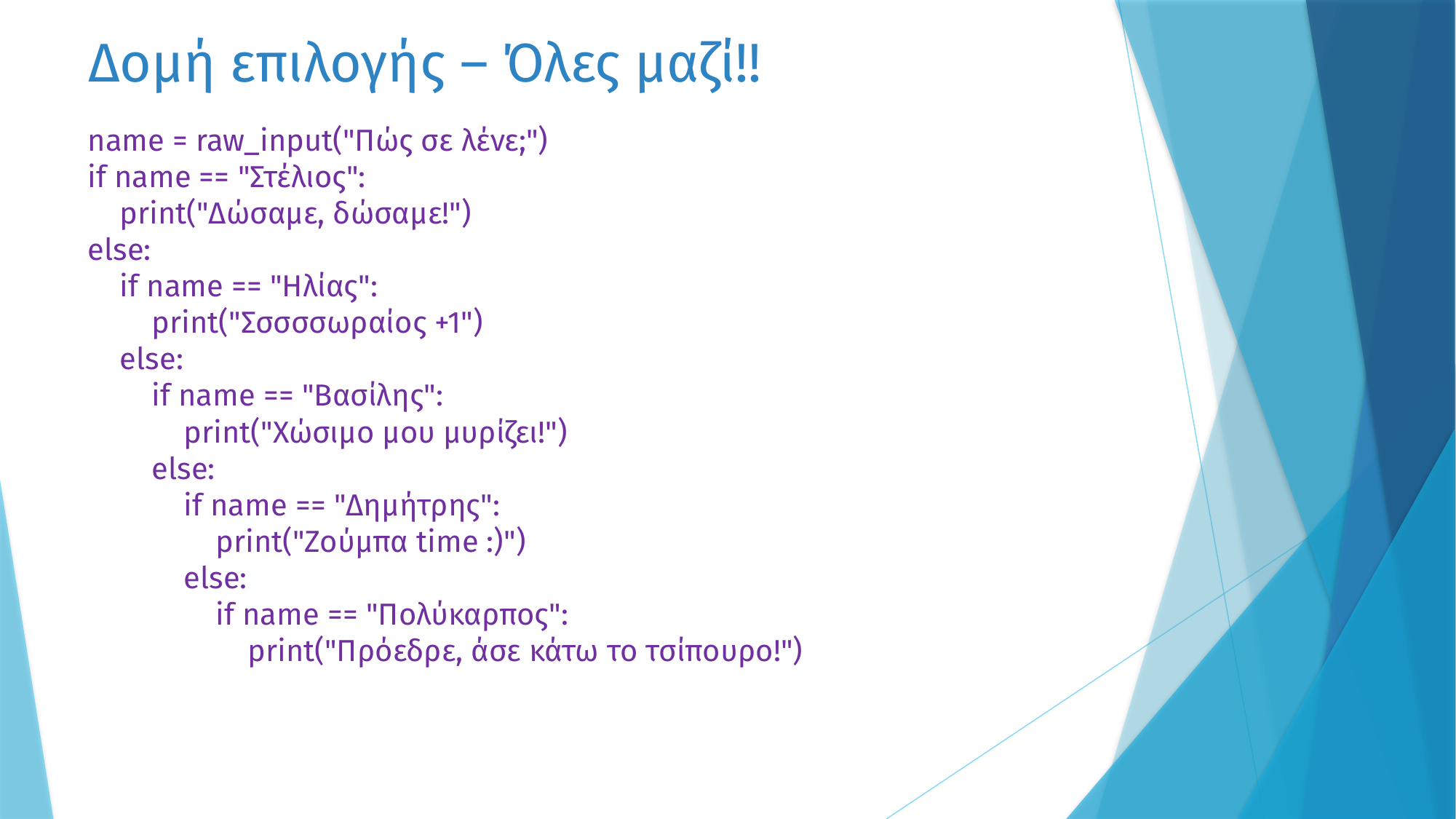

Δομή επιλογής – Όλες μαζί!!
name = raw_input("Πώς σε λένε;")
if name == "Στέλιος":
    print("Δώσαμε, δώσαμε!")
else:
    if name == "Ηλίας":
        print("Σσσσσωραίος +1")
    else:
        if name == "Βασίλης":
            print("Χώσιμο μου μυρίζει!")
        else:
            if name == "Δημήτρης":
                print("Ζούμπα time :)")
            else:
                if name == "Πολύκαρπος":
                    print("Πρόεδρε, άσε κάτω το τσίπουρο!")